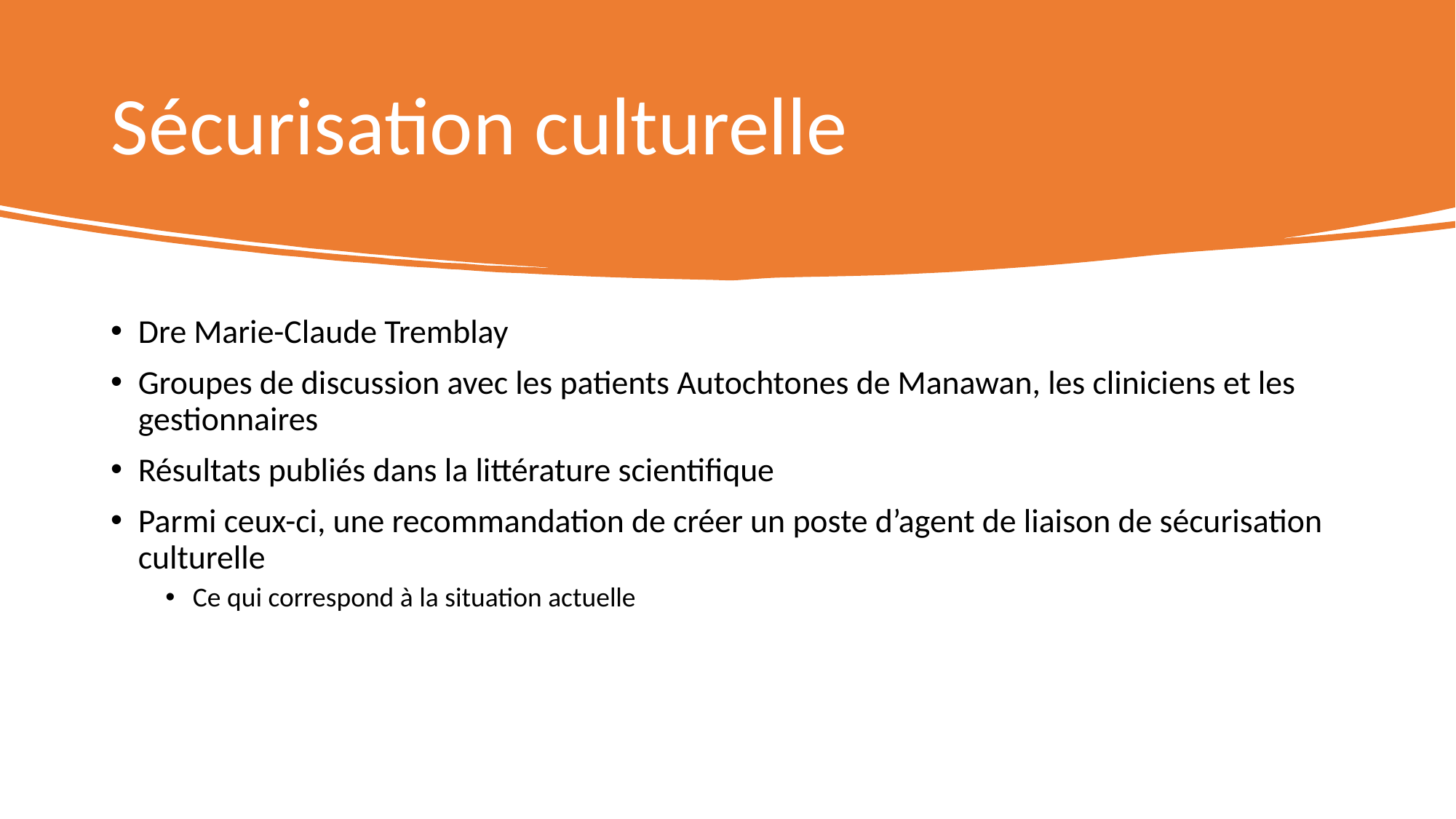

# Sécurisation culturelle
Dre Marie-Claude Tremblay
Groupes de discussion avec les patients Autochtones de Manawan, les cliniciens et les gestionnaires
Résultats publiés dans la littérature scientifique
Parmi ceux-ci, une recommandation de créer un poste d’agent de liaison de sécurisation culturelle
Ce qui correspond à la situation actuelle